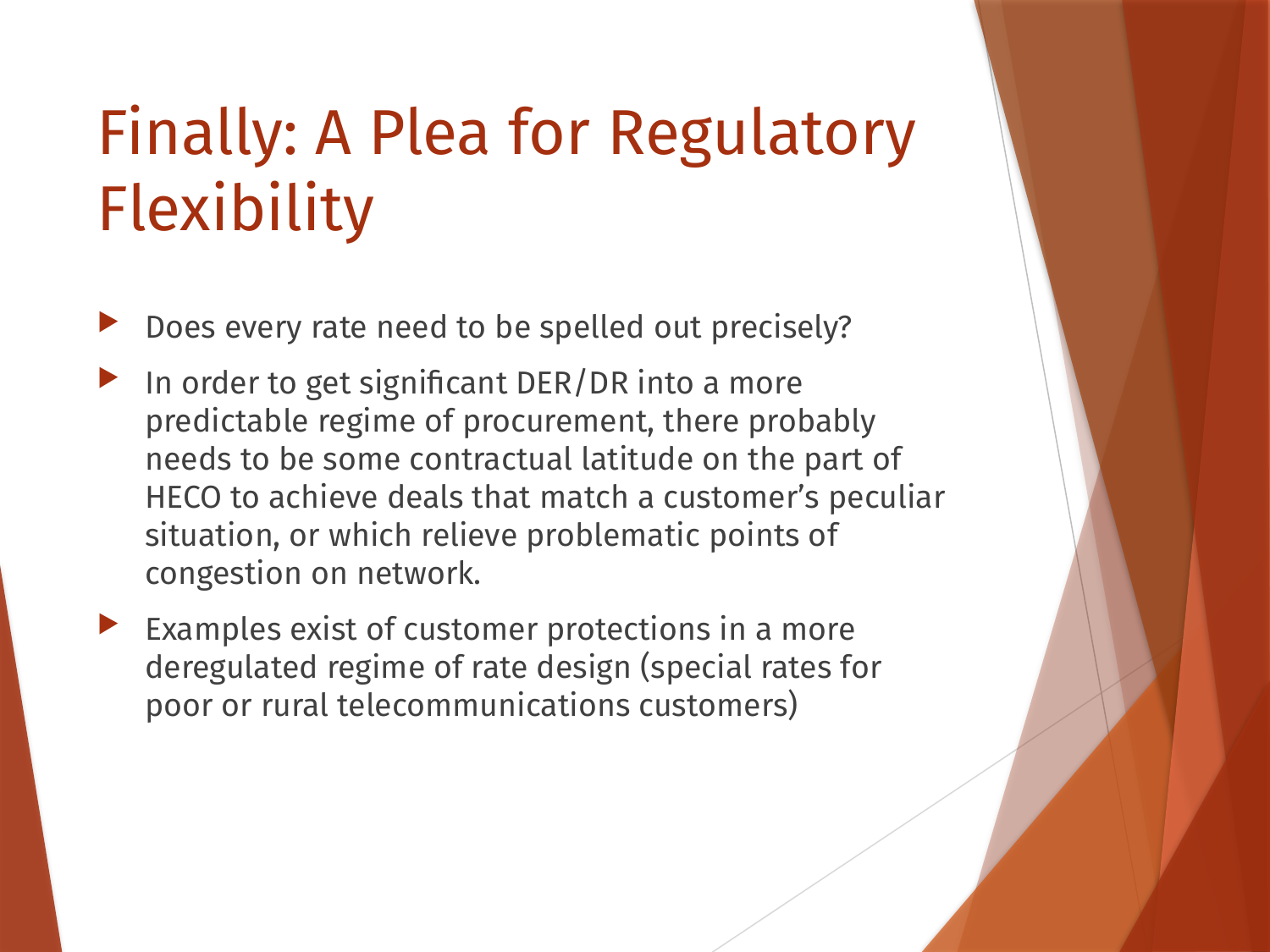

# Finally: A Plea for Regulatory Flexibility
Does every rate need to be spelled out precisely?
In order to get significant DER/DR into a more predictable regime of procurement, there probably needs to be some contractual latitude on the part of HECO to achieve deals that match a customer’s peculiar situation, or which relieve problematic points of congestion on network.
Examples exist of customer protections in a more deregulated regime of rate design (special rates for poor or rural telecommunications customers)